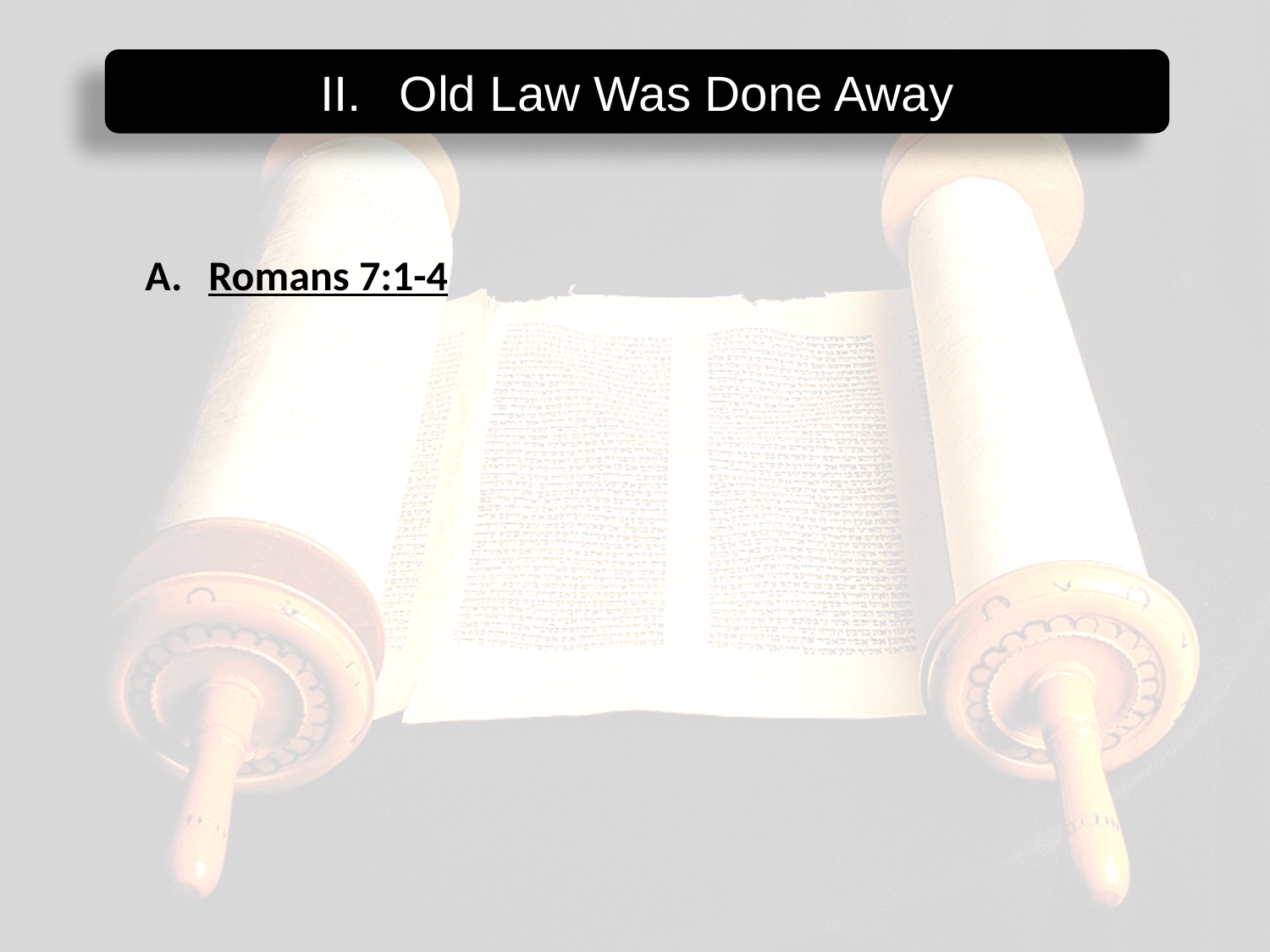

Old Law Was Done Away
Romans 7:1-4